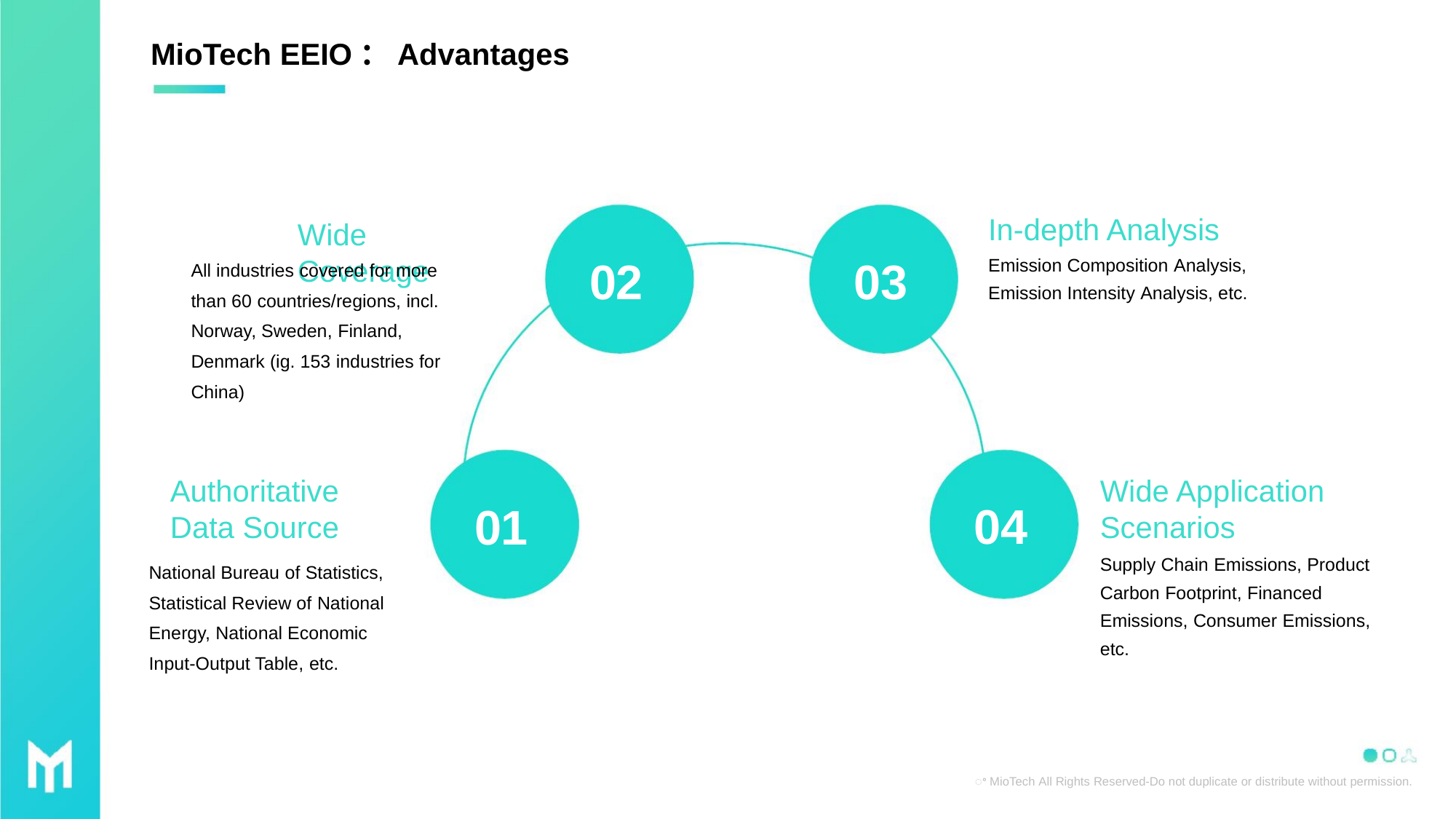

MioTech EEIO：Advantages
In-depth Analysis
Emission Composition Analysis,
Emission Intensity Analysis, etc.
Wide
02
03
Coverage
All industries covered for more
than 60 countries/regions, incl.
Norway, Sweden, Finland,
Denmark (ig. 153 industries for
China)
Authoritative
Data Source
Wide Application
Scenarios
04
01
Supply Chain Emissions, Product
Carbon Footprint, Financed
Emissions, Consumer Emissions,
etc.
National Bureau of Statistics,
Statistical Review of National
Energy, National Economic
Input-Output Table, etc.
ꢀ MioTech All Rights Reserved-Do not duplicate or distribute without permission.